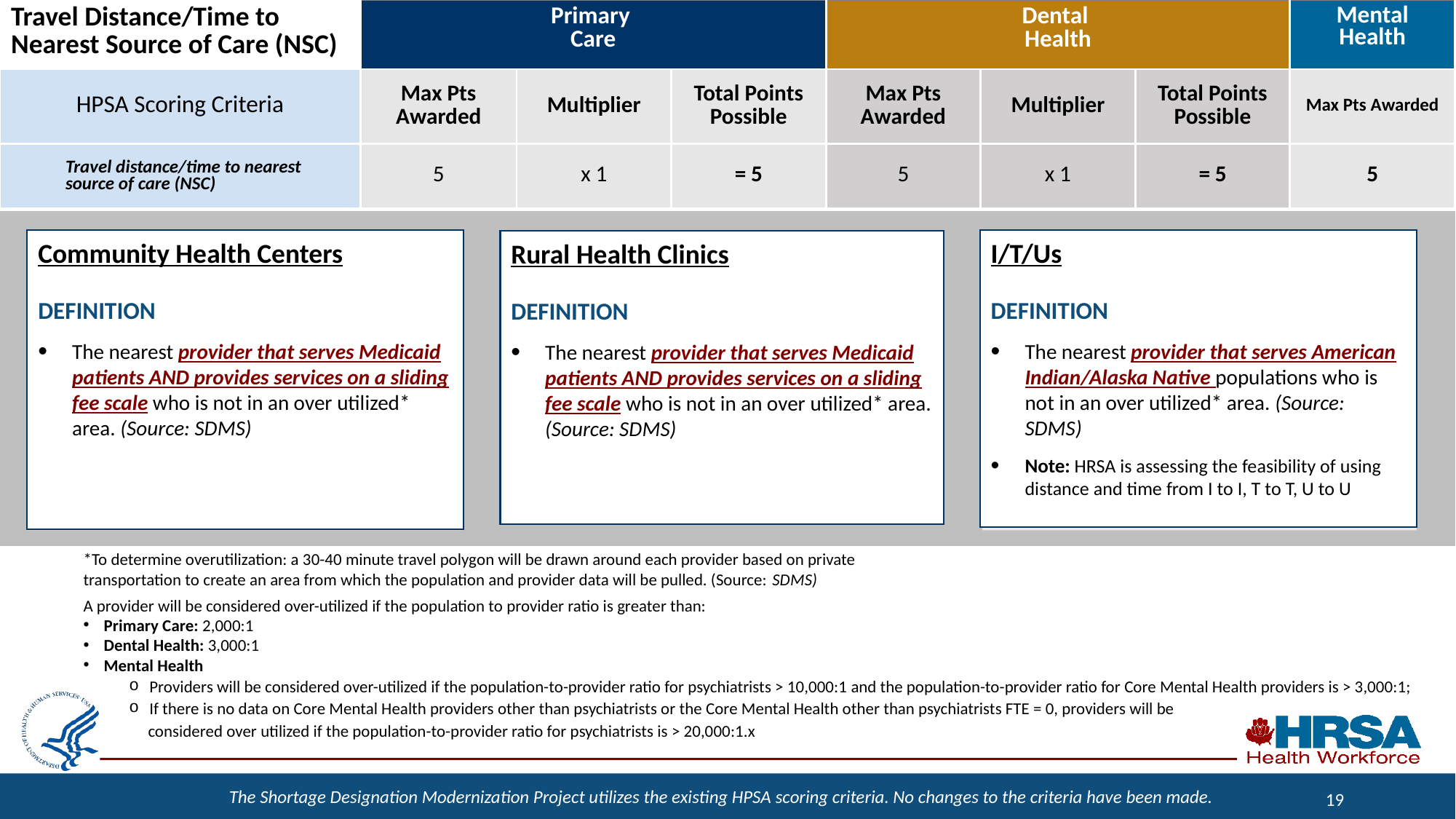

| Travel Distance/Time to Nearest Source of Care (NSC) | Primary Care |  |  | Dental Health |  |  | Mental Health |
| --- | --- | --- | --- | --- | --- | --- | --- |
| HPSA Scoring Criteria | Max Pts Awarded | Multiplier | Total Points Possible | Max Pts Awarded | Multiplier | Total Points Possible | Max Pts Awarded |
| Travel distance/time to nearest source of care (NSC) | 5 | x 1 | = 5 | 5 | x 1 | = 5 | 5 |

Community Health Centers

DEFINITION

The nearest provider that serves Medicaid patients AND provides services on a sliding fee scale who is not in an over utilized* area. (Source: SDMS)

I/T/Us

DEFINITION

The nearest provider that serves American Indian/Alaska Native populations who is not in an over utilized* area. (Source: SDMS)

Note: HRSA is assessing the feasibility of using distance and time from I to I, T to T, U to U

Rural Health Clinics

DEFINITION

The nearest provider that serves Medicaid patients AND provides services on a sliding fee scale who is not in an over utilized* area. (Source: SDMS)

*To determine overutilization: a 30-40 minute travel polygon will be drawn around each provider based on private
transportation to create an area from which the population and provider data will be pulled. (Source: SDMS)

A provider will be considered over-utilized if the population to provider ratio is greater than:
Primary Care: 2,000:1
Dental Health: 3,000:1
Mental Health

Providers will be considered over-utilized if the population-to-provider ratio for psychiatrists > 10,000:1 and the population-to-provider ratio for Core Mental Health providers is > 3,000:1;
If there is no data on Core Mental Health providers other than psychiatrists or the Core Mental Health other than psychiatrists FTE = 0, providers will be
     considered over utilized if the population-to-provider ratio for psychiatrists is > 20,000:1.x
19
The Shortage Designation Modernization Project utilizes the existing HPSA scoring criteria. No changes to the criteria have been made.